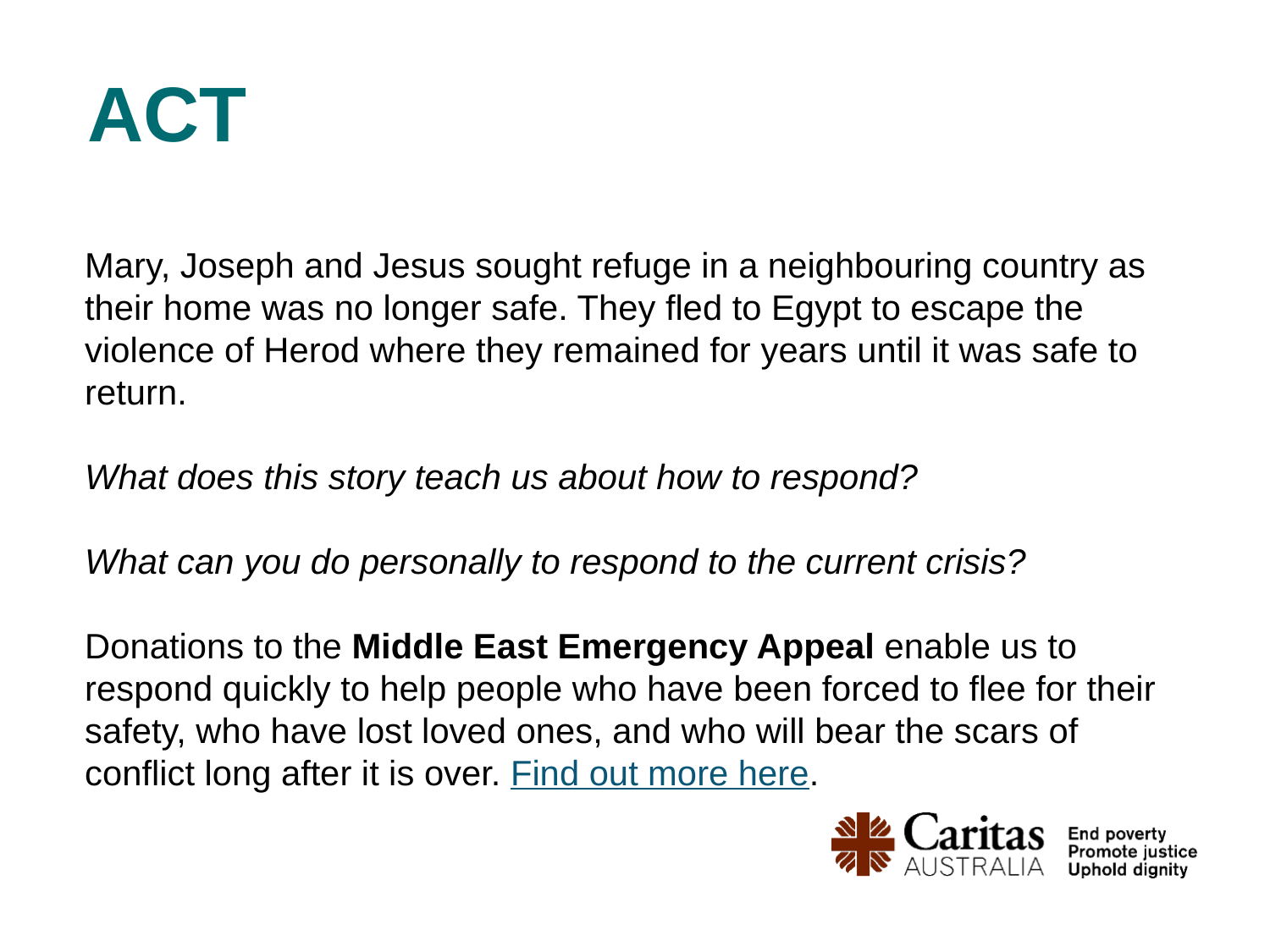

# ACT
Mary, Joseph and Jesus sought refuge in a neighbouring country as their home was no longer safe. They fled to Egypt to escape the violence of Herod where they remained for years until it was safe to return.

What does this story teach us about how to respond?

What can you do personally to respond to the current crisis?

Donations to the Middle East Emergency Appeal enable us to respond quickly to help people who have been forced to flee for their safety, who have lost loved ones, and who will bear the scars of conflict long after it is over. Find out more here.